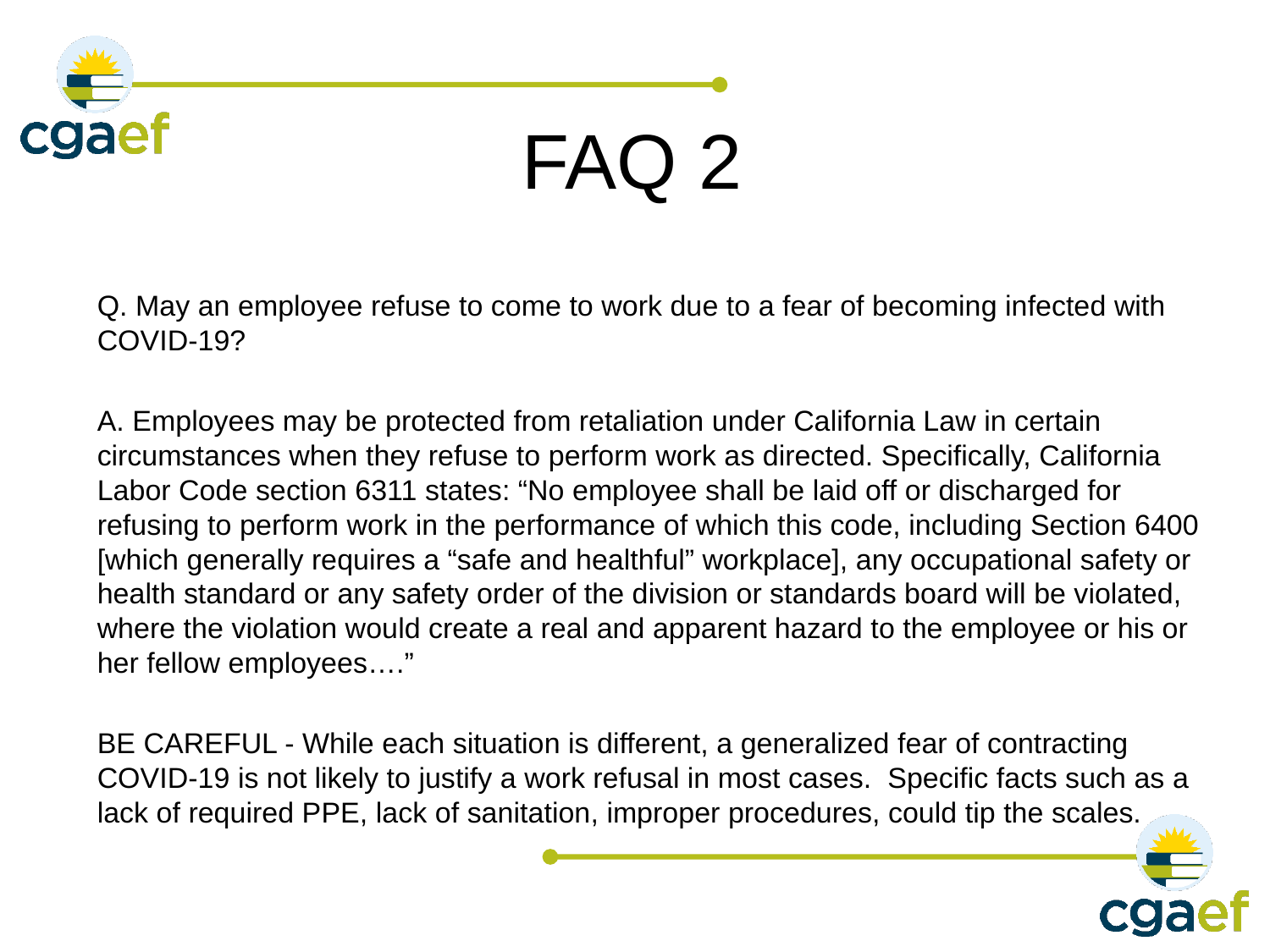

# FAQ 2
Q. May an employee refuse to come to work due to a fear of becoming infected with COVID-19?

A. Employees may be protected from retaliation under California Law in certain circumstances when they refuse to perform work as directed. Specifically, California Labor Code section 6311 states: “No employee shall be laid off or discharged for refusing to perform work in the performance of which this code, including Section 6400 [which generally requires a “safe and healthful” workplace], any occupational safety or health standard or any safety order of the division or standards board will be violated, where the violation would create a real and apparent hazard to the employee or his or her fellow employees….”

BE CAREFUL - While each situation is different, a generalized fear of contracting COVID-19 is not likely to justify a work refusal in most cases.  Specific facts such as a lack of required PPE, lack of sanitation, improper procedures, could tip the scales.